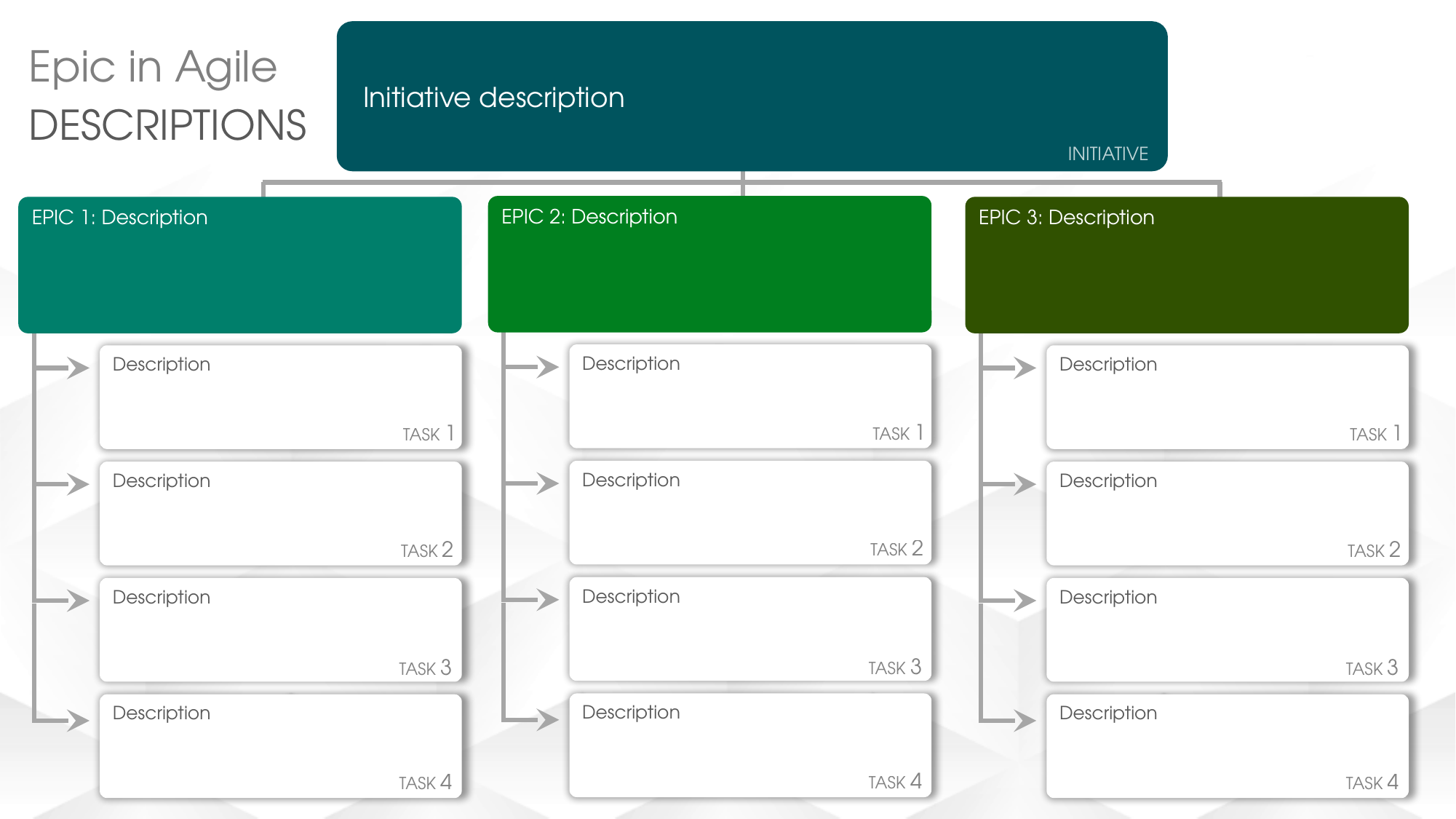

Initiative description
Epic in Agile
DESCRIPTIONS
INITIATIVE
EPIC 2: Description
EPIC 1: Description
EPIC 3: Description
Description
Description
Description
TASK 1
TASK 1
TASK 1
Description
Description
Description
TASK 2
TASK 2
TASK 2
Description
Description
Description
TASK 3
TASK 3
TASK 3
Description
Description
Description
TASK 4
TASK 4
TASK 4